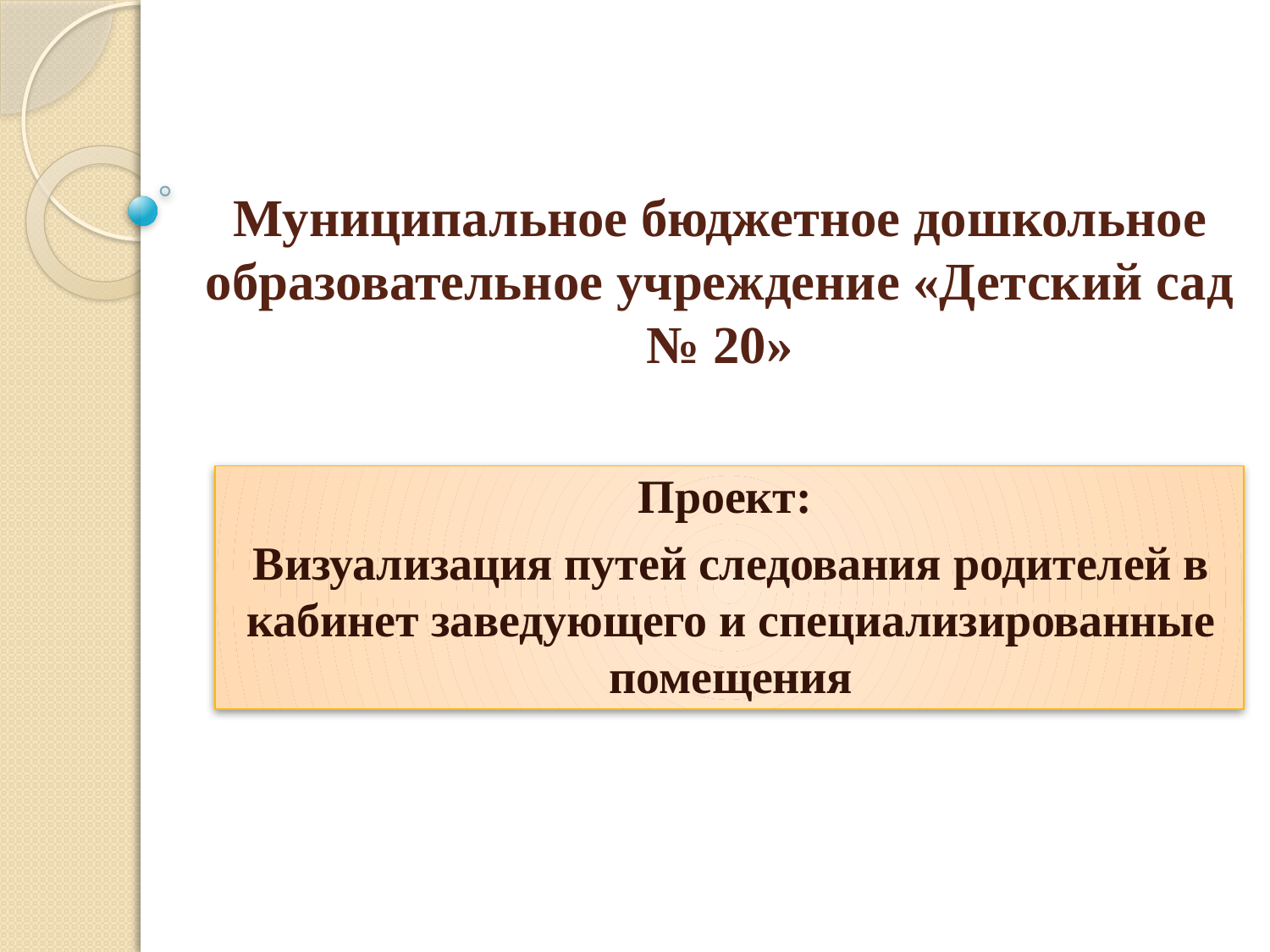

# Муниципальное бюджетное дошкольное образовательное учреждение «Детский сад № 20»
Проект:
Визуализация путей следования родителей в кабинет заведующего и специализированные помещения